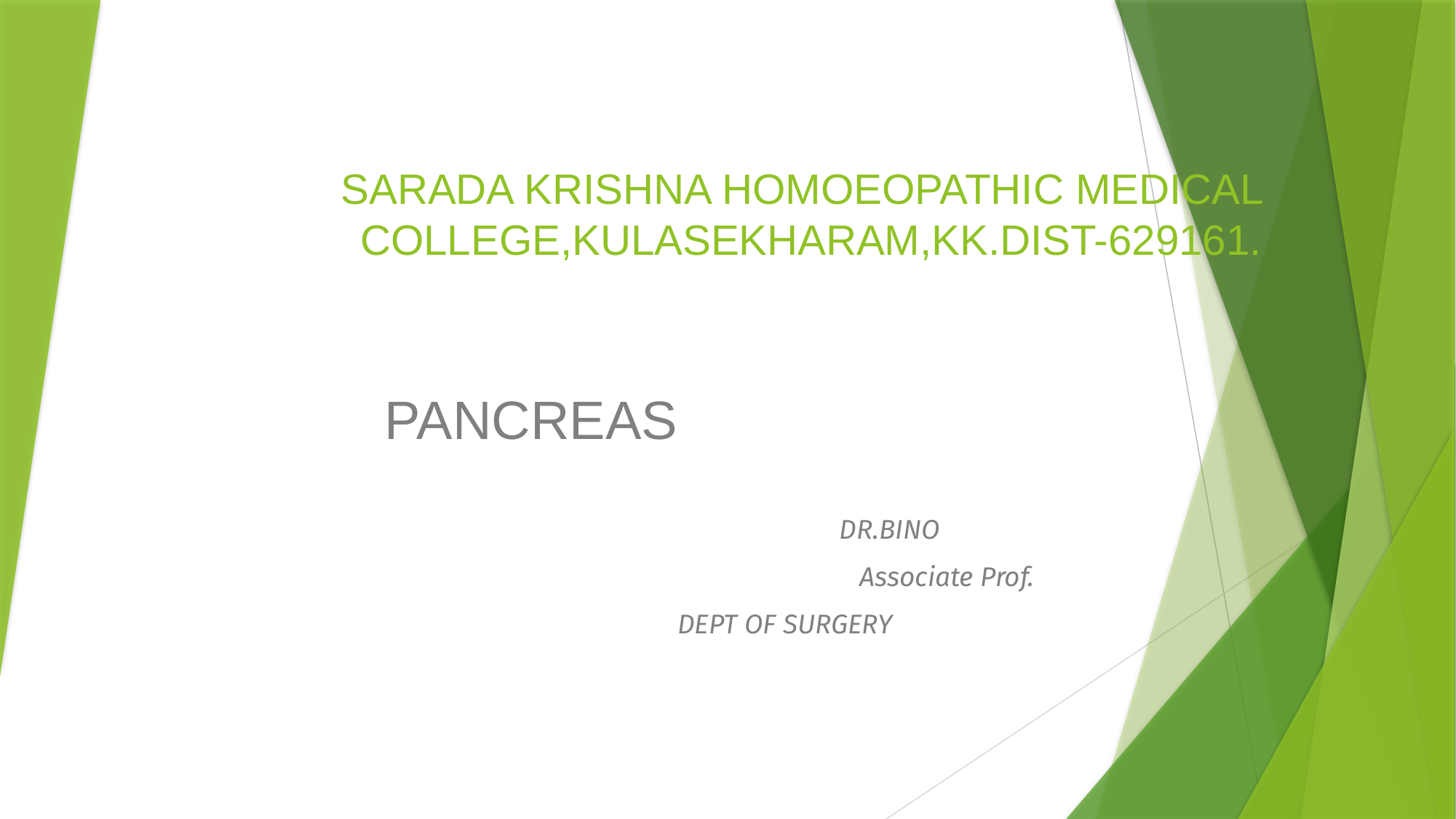

# SARADA KRISHNA HOMOEOPATHIC MEDICAL COLLEGE,KULASEKHARAM,KK.DIST-629161.

PANCREAS

                                          								DR.BINO
                                               							  Associate Prof.
														 DEPT OF SURGERY